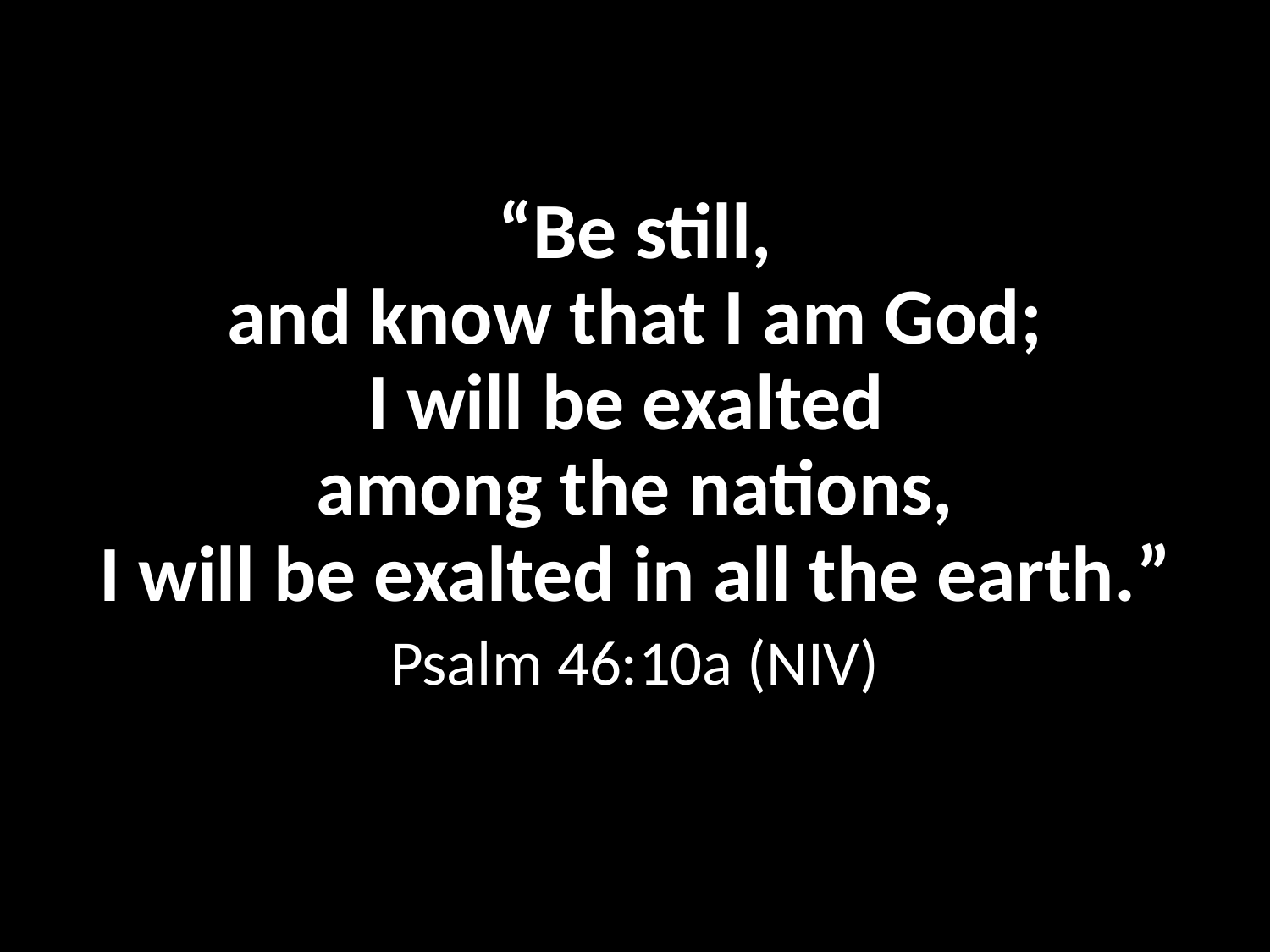

# “Be still, and know that I am God; I will be exalted among the nations, I will be exalted in all the earth.”
Psalm 46:10a (NIV)